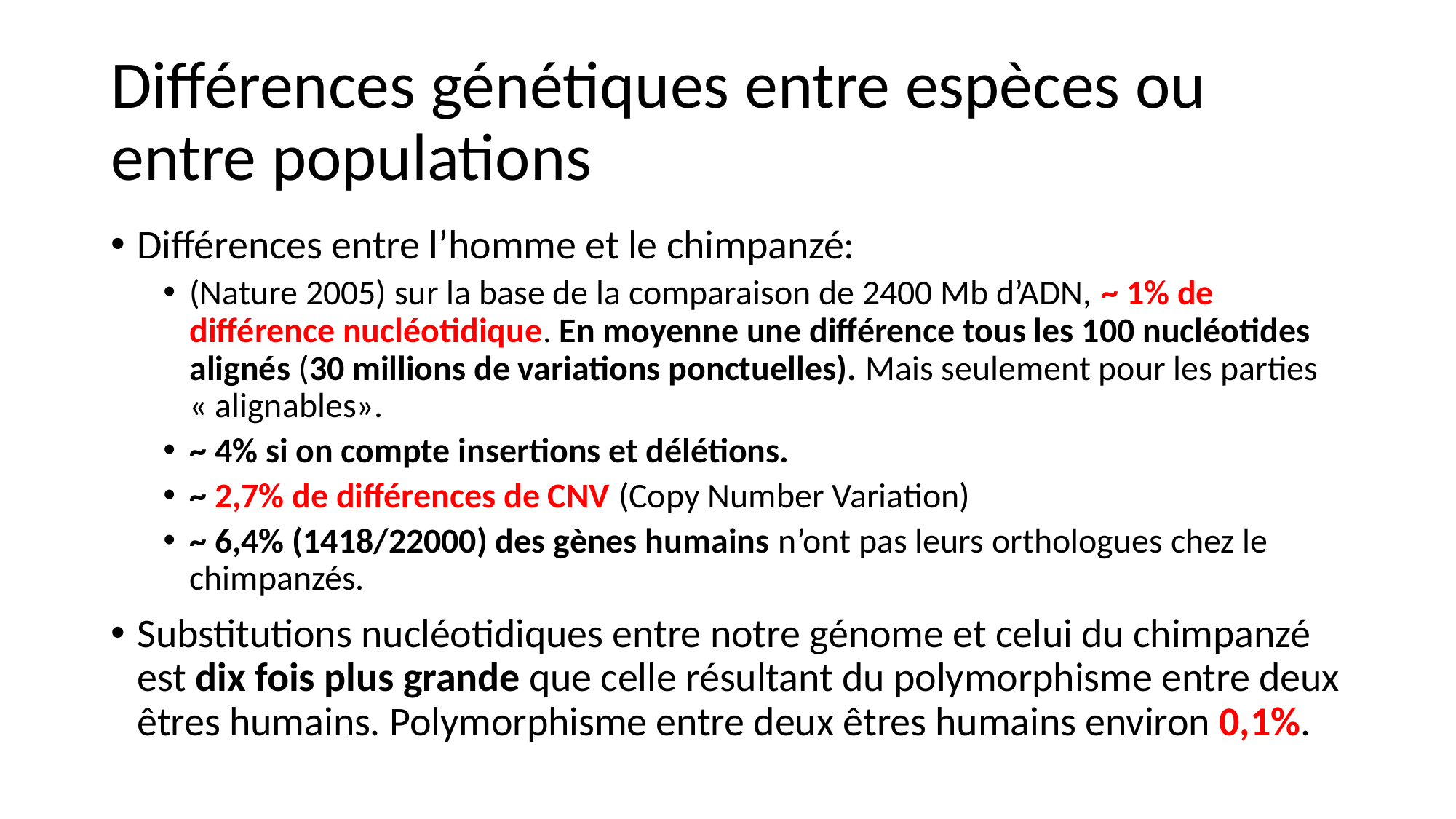

# Différences génétiques entre espèces ou entre populations
Différences entre l’homme et le chimpanzé:
(Nature 2005) sur la base de la comparaison de 2400 Mb d’ADN, ~ 1% de différence nucléotidique. En moyenne une différence tous les 100 nucléotides alignés (30 millions de variations ponctuelles). Mais seulement pour les parties « alignables».
~ 4% si on compte insertions et délétions.
~ 2,7% de différences de CNV (Copy Number Variation)
~ 6,4% (1418/22000) des gènes humains n’ont pas leurs orthologues chez le chimpanzés.
Substitutions nucléotidiques entre notre génome et celui du chimpanzé est dix fois plus grande que celle résultant du polymorphisme entre deux êtres humains. Polymorphisme entre deux êtres humains environ 0,1%.